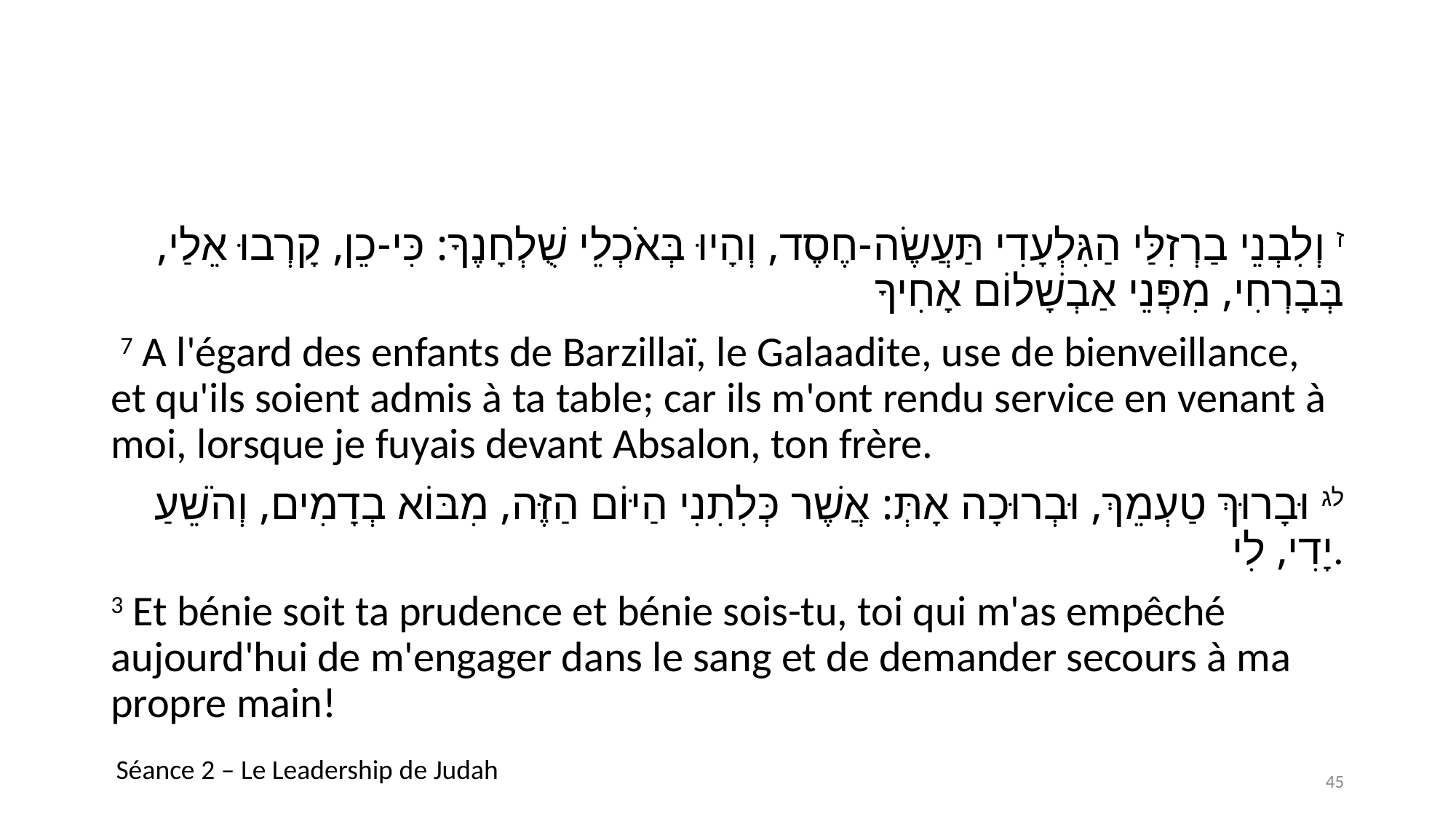

#
ז וְלִבְנֵי בַרְזִלַּי הַגִּלְעָדִי תַּעֲשֶׂה-חֶסֶד, וְהָיוּ בְּאֹכְלֵי שֻׁלְחָנֶךָ: כִּי-כֵן, קָרְבוּ אֵלַי, בְּבָרְחִי, מִפְּנֵי אַבְשָׁלוֹם אָחִיךָ
 7 A l'égard des enfants de Barzillaï, le Galaadite, use de bienveillance, et qu'ils soient admis à ta table; car ils m'ont rendu service en venant à moi, lorsque je fuyais devant Absalon, ton frère.
לג וּבָרוּךְ טַעְמֵךְ, וּבְרוּכָה אָתְּ: אֲשֶׁר כְּלִתִנִי הַיּוֹם הַזֶּה, מִבּוֹא בְדָמִים, וְהֹשֵׁעַ יָדִי, לִי.
3 Et bénie soit ta prudence et bénie sois-tu, toi qui m'as empêché aujourd'hui de m'engager dans le sang et de demander secours à ma propre main!
Séance 2 – Le Leadership de Judah
45